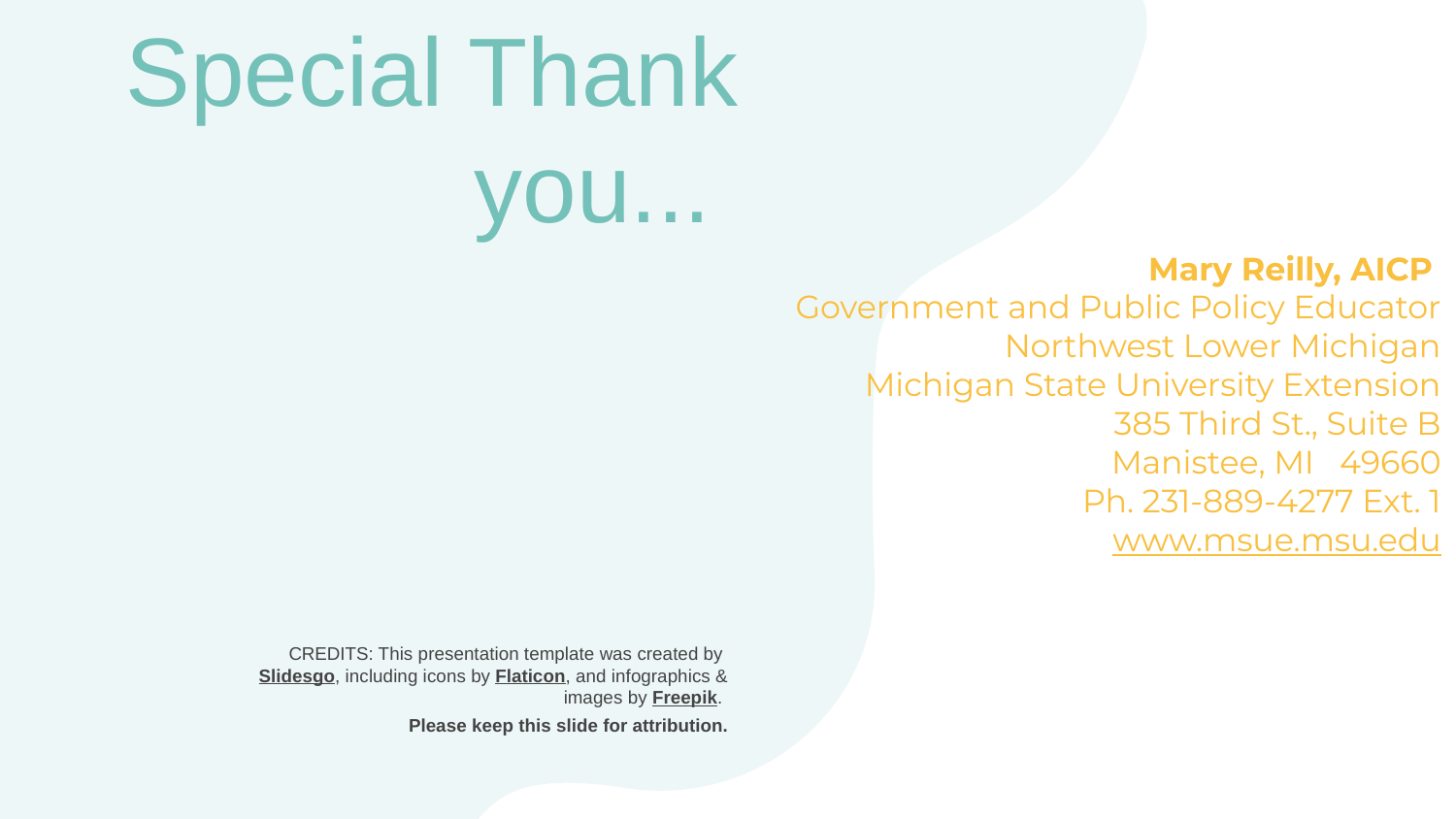

# Special Thank you...
Mary Reilly, AICP
Government and Public Policy Educator
Northwest Lower Michigan
Michigan State University Extension
385 Third St., Suite B
Manistee, MI   49660
Ph. 231-889-4277 Ext. 1
www.msue.msu.edu